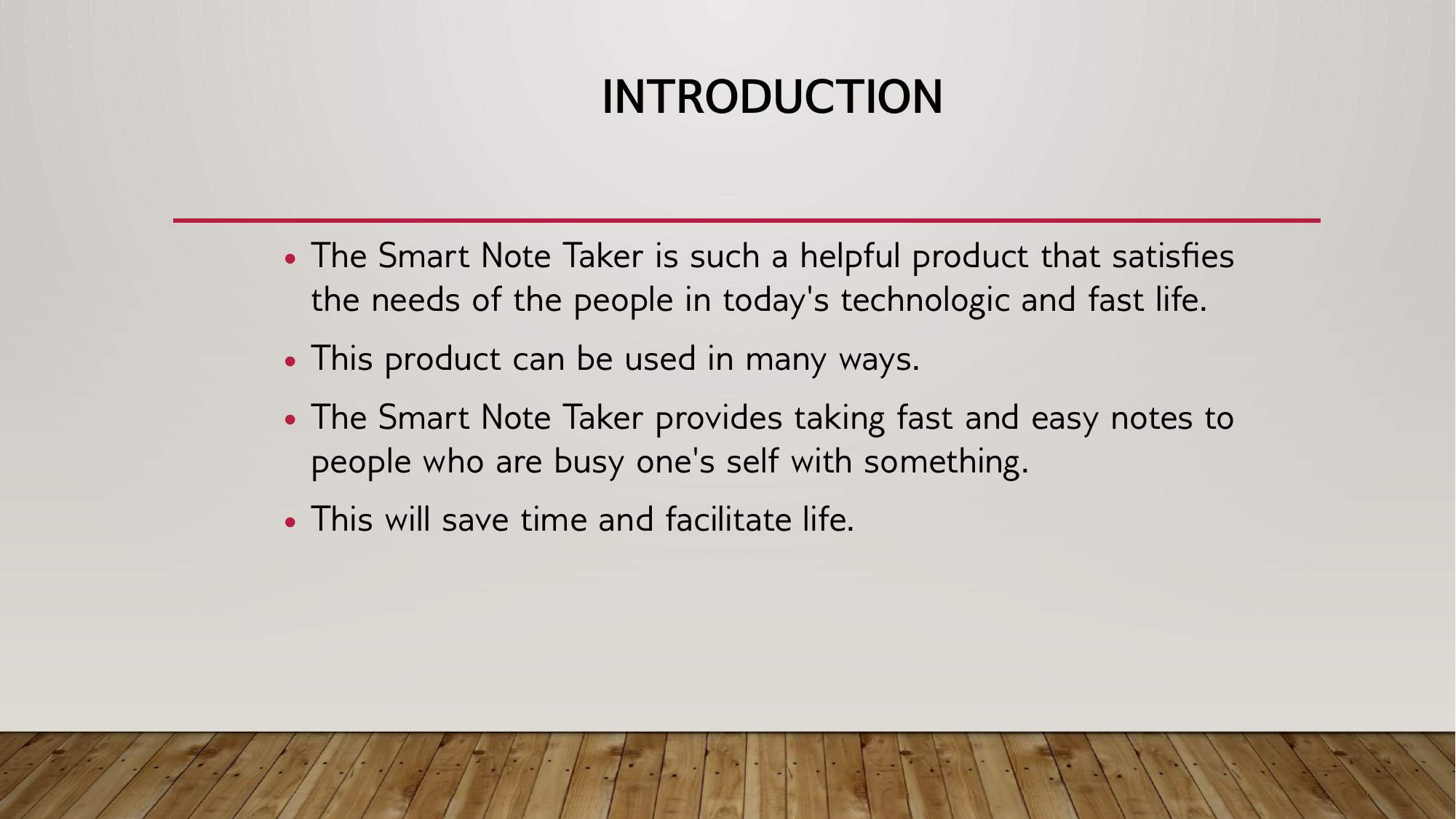

# Introduction
The Smart Note Taker is such a helpful product that satisfies the needs of the people in today's technologic and fast life.
This product can be used in many ways.
The Smart Note Taker provides taking fast and easy notes to people who are busy one's self with something.
This will save time and facilitate life.